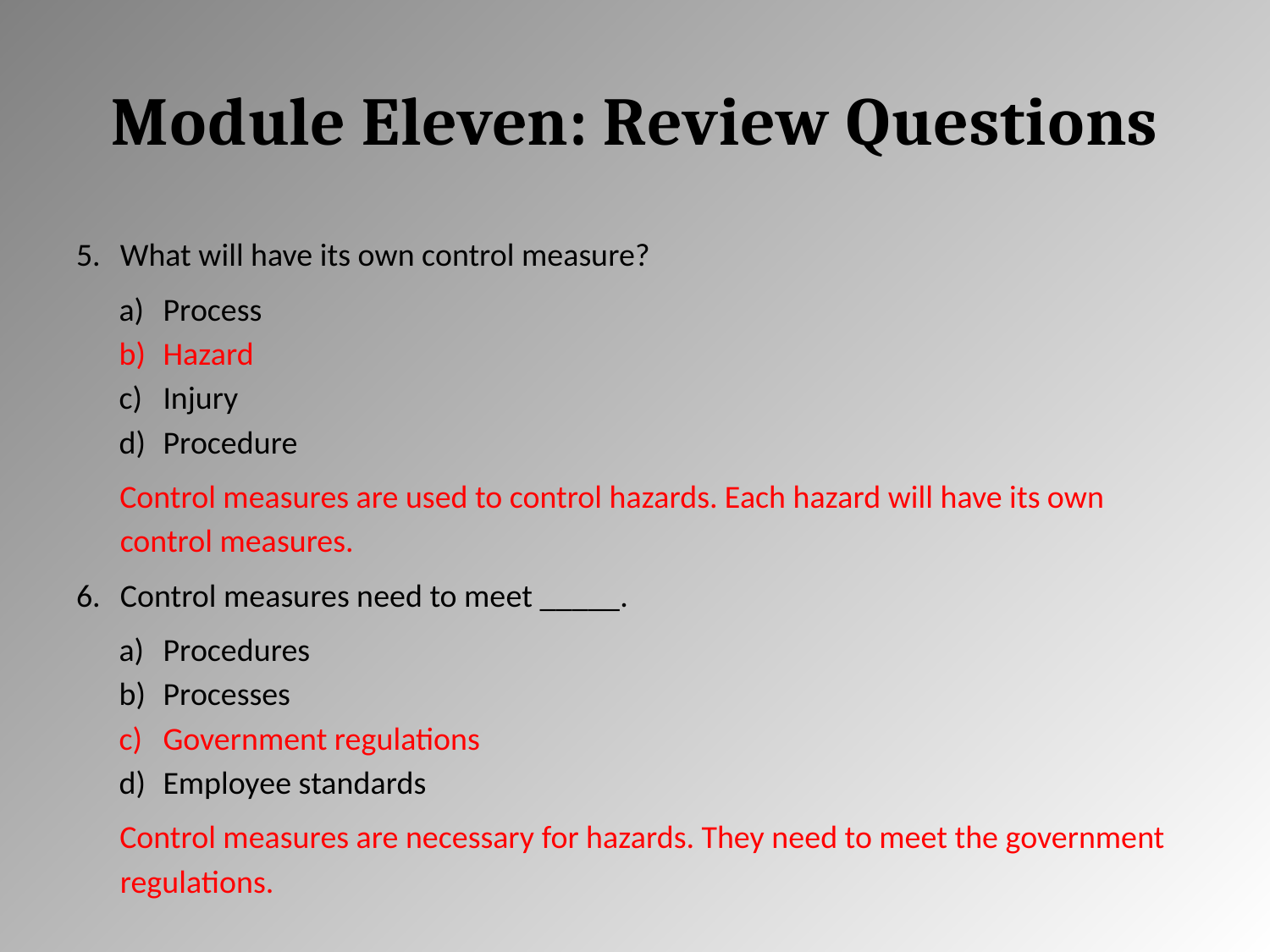

# Module Eleven: Review Questions
What will have its own control measure?
Process
Hazard
Injury
Procedure
Control measures are used to control hazards. Each hazard will have its own control measures.
Control measures need to meet _____.
Procedures
Processes
Government regulations
Employee standards
Control measures are necessary for hazards. They need to meet the government regulations.